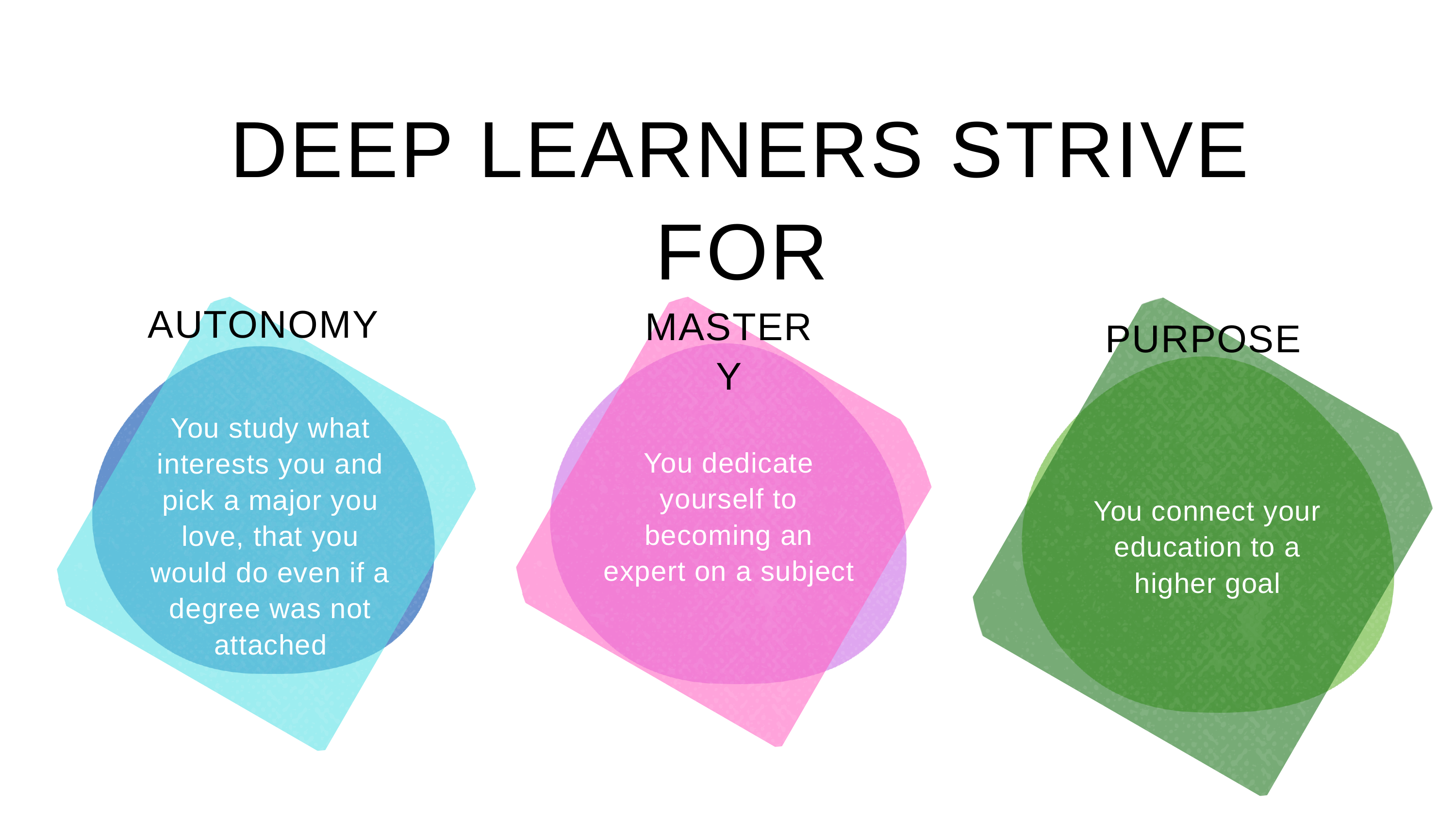

DEEP LEARNERS STRIVE FOR
MASTERY

You dedicate yourself to becoming an expert on a subject
PURPOSE

You connect your education to a higher goal
AUTONOMY

You study what interests you and pick a major you love, that you would do even if a degree was not attached